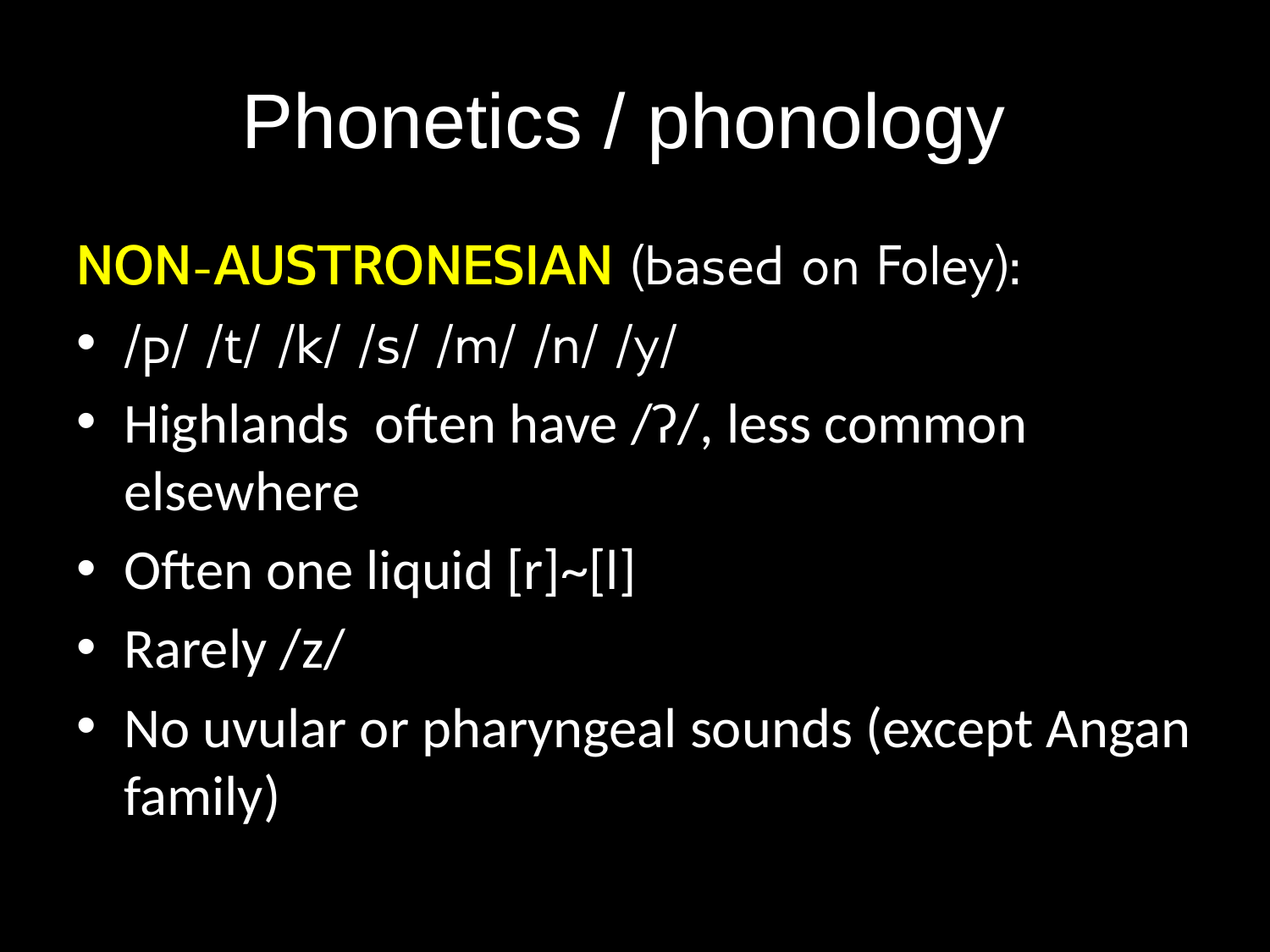

# Phonetics / phonology
NON-AUSTRONESIAN (based on Foley):
/p/ /t/ /k/ /s/ /m/ /n/ /y/
Highlands  often have /ʔ/, less common elsewhere
Often one liquid [r]~[l]
Rarely /z/
No uvular or pharyngeal sounds (except Angan family)